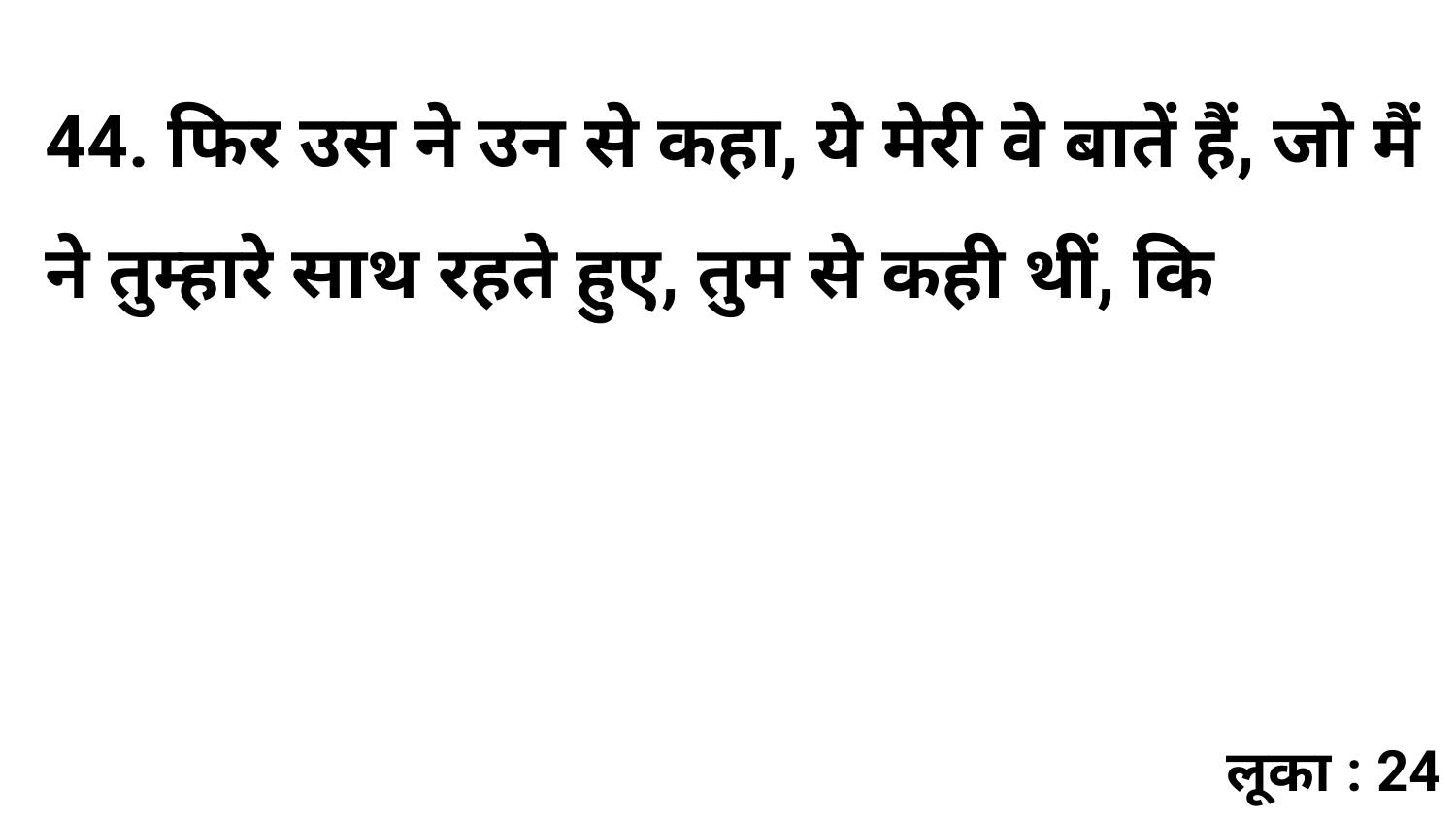

44. फिर उस ने उन से कहा, ये मेरी वे बातें हैं, जो मैं ने तुम्हारे साथ रहते हुए, तुम से कही थीं, कि
लूका : 24